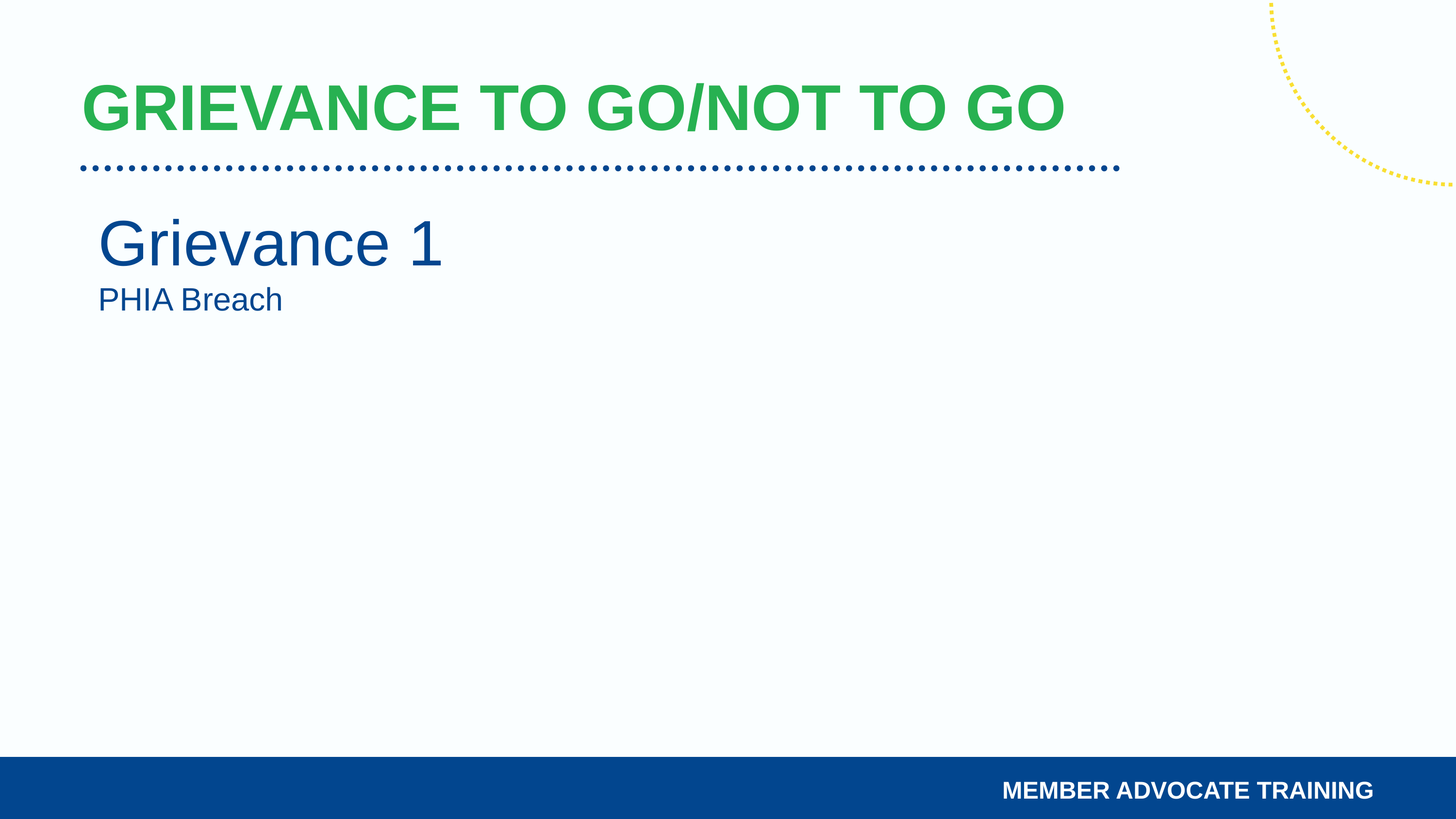

GRIEVANCE TO GO/NOT TO GO

Grievance 1
PHIA Breach

MEMBER ADVOCATE TRAINING